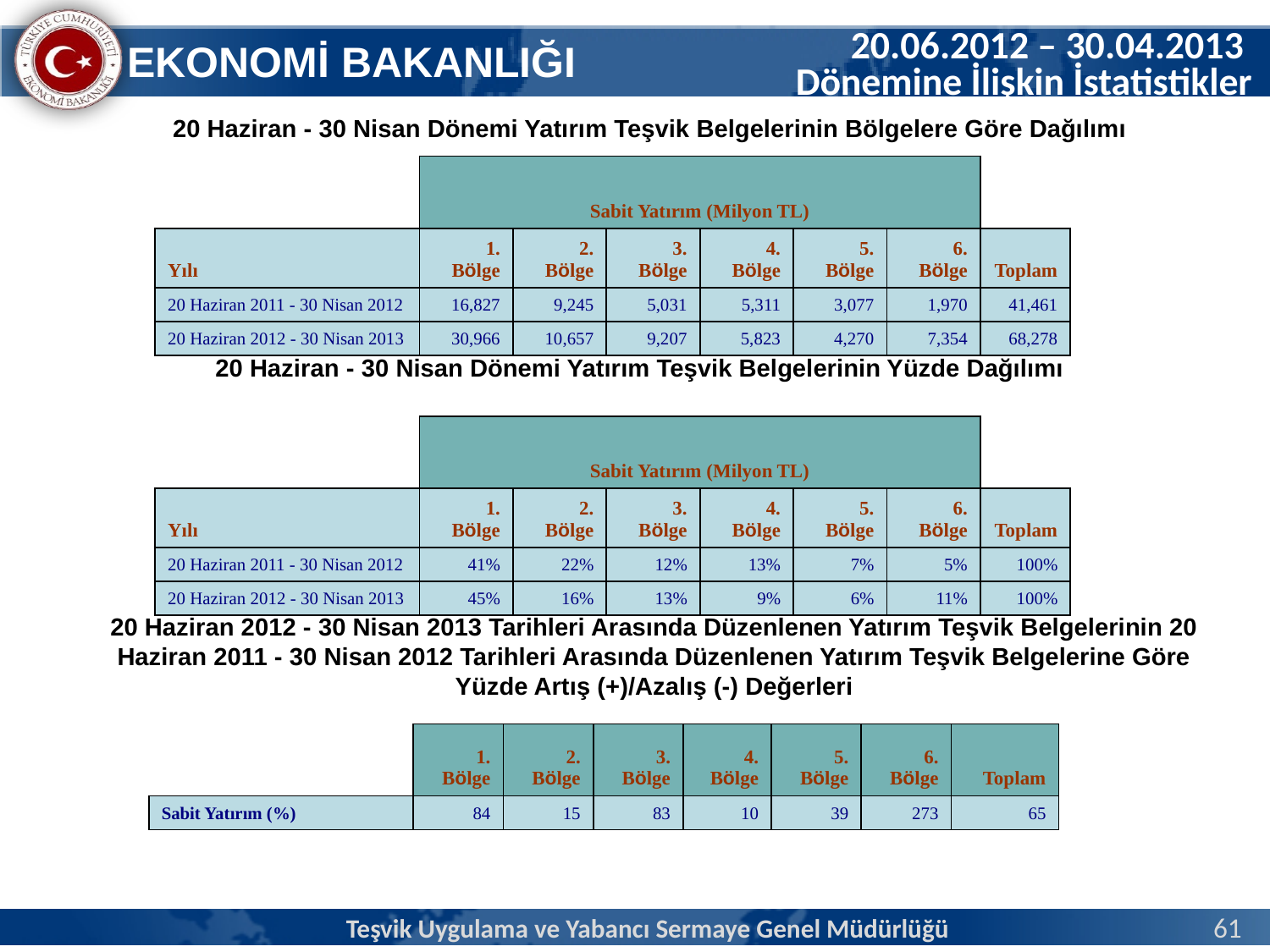

20.06.2012 – 30.04.2013
Dönemine İlişkin İstatistikler
20 Haziran - 30 Nisan Dönemi Yatırım Teşvik Belgelerinin Bölgelere Göre Dağılımı
|  | Sabit Yatırım (Milyon TL) |  |  |  |  |  |  |
| --- | --- | --- | --- | --- | --- | --- | --- |
| Yılı | 1. Bölge | 2. Bölge | 3. Bölge | 4. Bölge | 5. Bölge | 6. Bölge | Toplam |
| 20 Haziran 2011 - 30 Nisan 2012 | 16,827 | 9,245 | 5,031 | 5,311 | 3,077 | 1,970 | 41,461 |
| 20 Haziran 2012 - 30 Nisan 2013 | 30,966 | 10,657 | 9,207 | 5,823 | 4,270 | 7,354 | 68,278 |
20 Haziran - 30 Nisan Dönemi Yatırım Teşvik Belgelerinin Yüzde Dağılımı
|  | Sabit Yatırım (Milyon TL) |  |  |  |  |  |  |
| --- | --- | --- | --- | --- | --- | --- | --- |
| Yılı | 1. Bölge | 2. Bölge | 3. Bölge | 4. Bölge | 5. Bölge | 6. Bölge | Toplam |
| 20 Haziran 2011 - 30 Nisan 2012 | 41% | 22% | 12% | 13% | 7% | 5% | 100% |
| 20 Haziran 2012 - 30 Nisan 2013 | 45% | 16% | 13% | 9% | 6% | 11% | 100% |
20 Haziran 2012 - 30 Nisan 2013 Tarihleri Arasında Düzenlenen Yatırım Teşvik Belgelerinin 20 Haziran 2011 - 30 Nisan 2012 Tarihleri Arasında Düzenlenen Yatırım Teşvik Belgelerine Göre Yüzde Artış (+)/Azalış (-) Değerleri
|  | 1. Bölge | 2. Bölge | 3. Bölge | 4. Bölge | 5. Bölge | 6. Bölge | Toplam |
| --- | --- | --- | --- | --- | --- | --- | --- |
| Sabit Yatırım (%) | 84 | 15 | 83 | 10 | 39 | 273 | 65 |
Teşvik Uygulama ve Yabancı Sermaye Genel Müdürlüğü